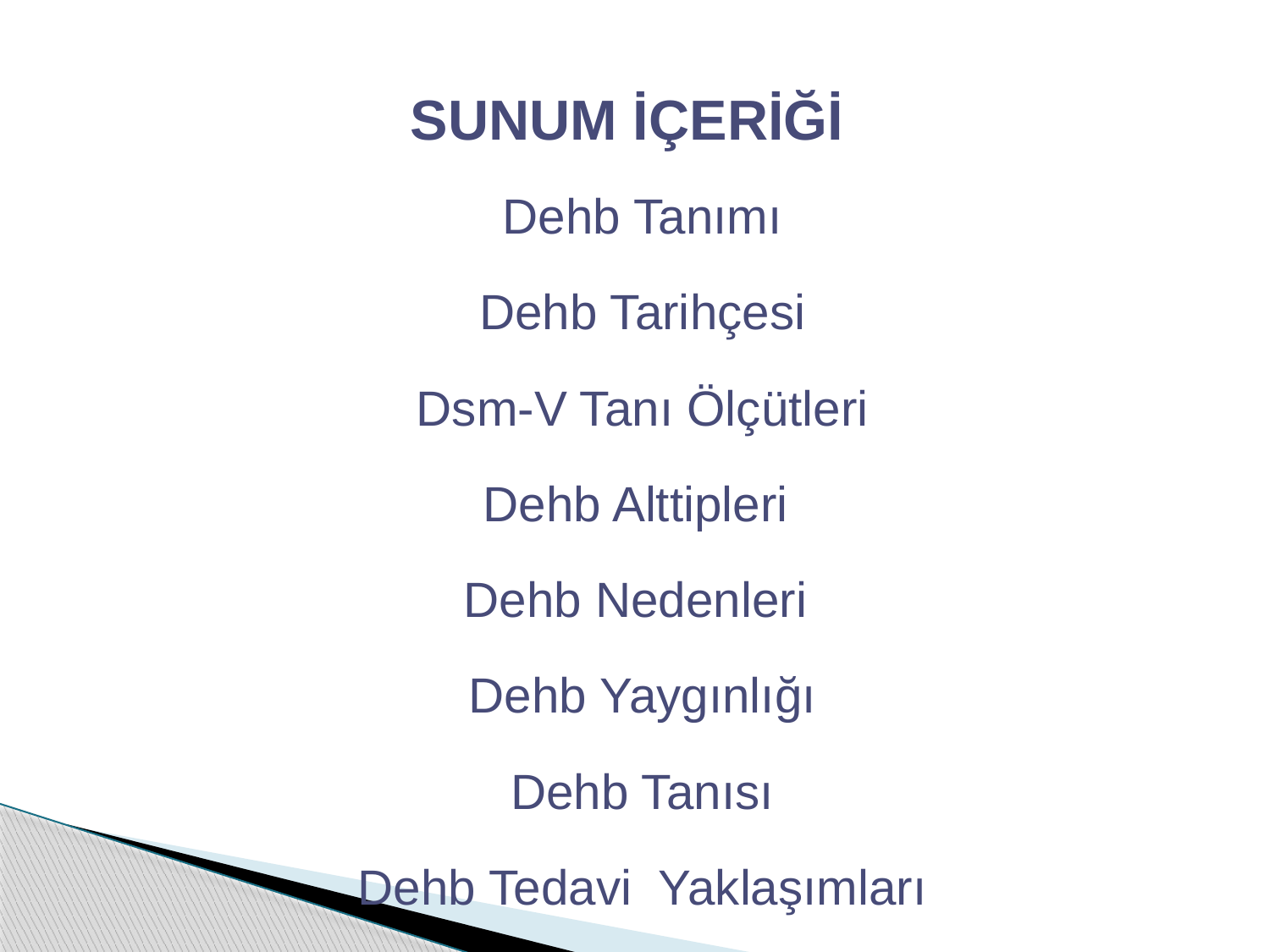

# SUNUM İÇERİĞİ
Dehb Tanımı
Dehb Tarihçesi
Dsm-V Tanı Ölçütleri
Dehb Alttipleri
Dehb Nedenleri
Dehb Yaygınlığı
Dehb Tanısı
Dehb Tedavi  Yaklaşımları